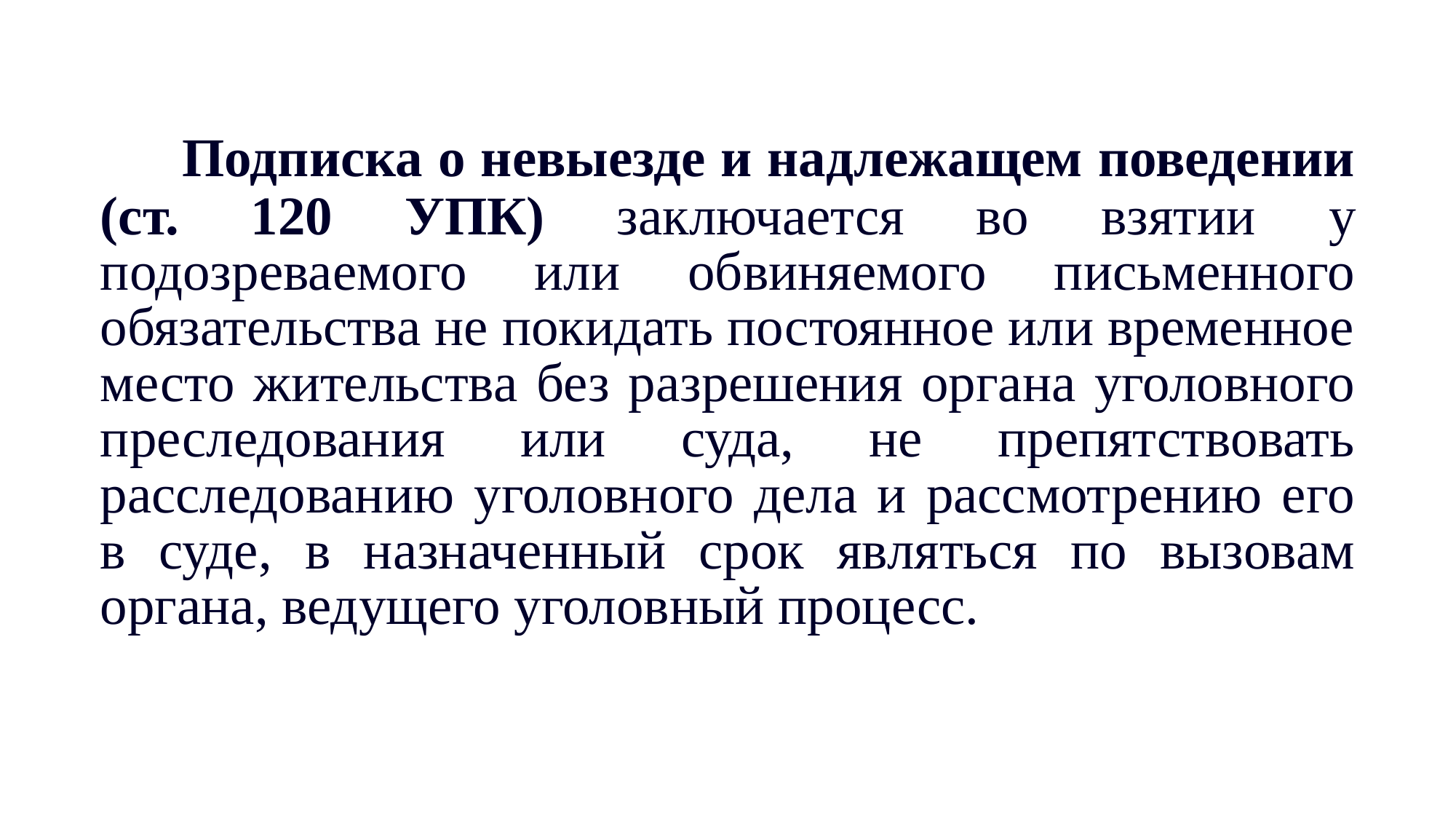

Подписка о невыезде и надлежащем поведении (ст. 120 УПК) заключается во взятии у подозреваемого или обвиняемого письменного обязательства не покидать постоянное или временное место жительства без разрешения органа уголовного преследования или суда, не препятствовать расследованию уголовного дела и рассмотрению его в суде, в назначенный срок являться по вызовам органа, ведущего уголовный процесс.